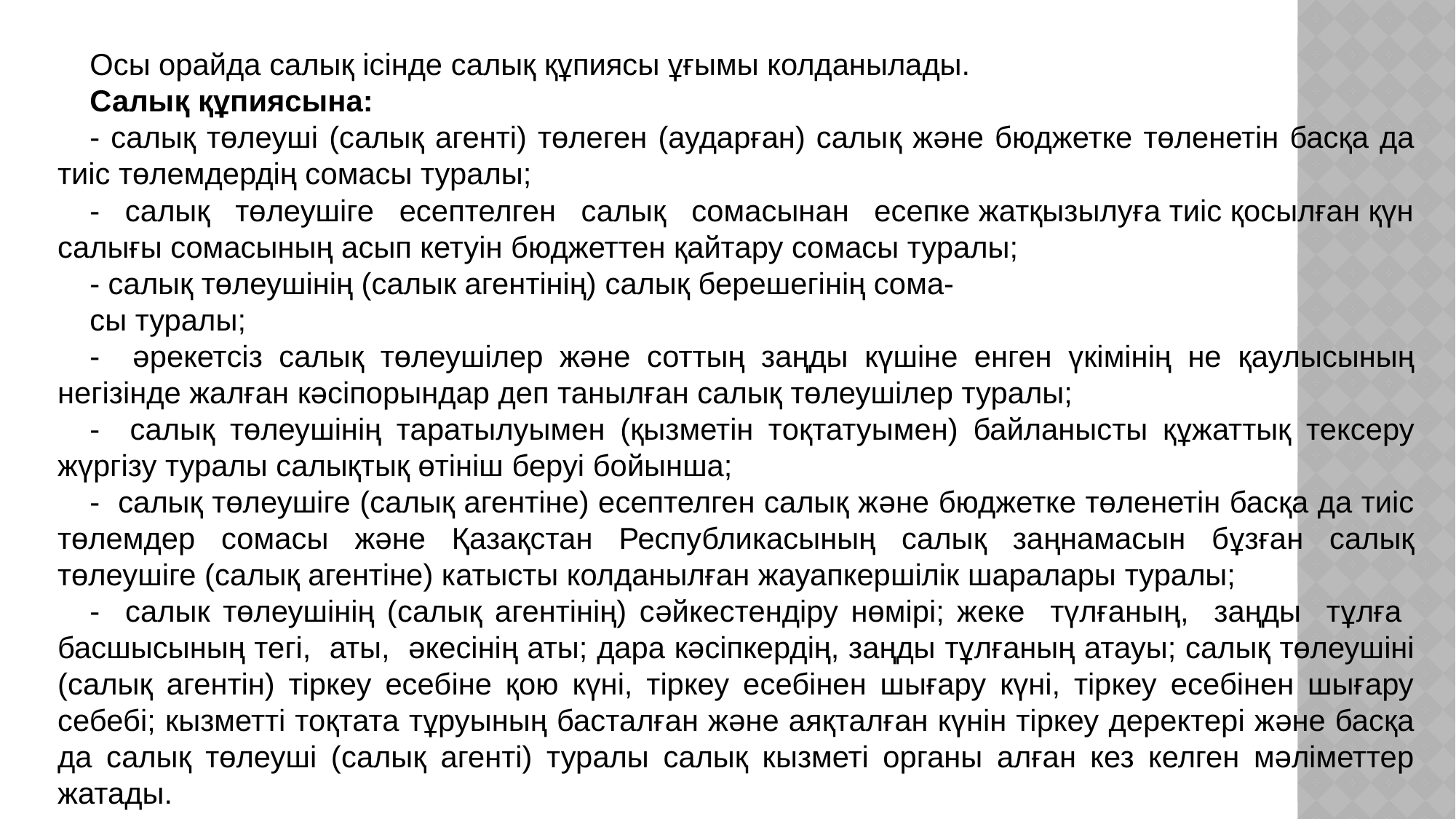

Осы орайда салық ісінде салық құпиясы ұғымы колданылады.
Салық құпиясына:
- салық төлеуші (салық агенті) төлеген (аударған) салық және бюджетке төленетін басқа да тиіс төлемдердің сомасы туралы;
-   салық   төлеушіге   есептелген   салық   сомасынан   есепке жатқызылуға тиіс қосылған қүн салығы сомасының асып кетуін бюджеттен қайтару сомасы туралы;
- салық төлеушінің (салык агентінің) салық берешегінің сома-
сы туралы;
-  әрекетсіз салық төлеушілер және соттың заңды күшіне енген үкімінің не қаулысының негізінде жалған кәсіпорындар деп танылған салық төлеушілер туралы;
-  салық төлеушінің таратылуымен (қызметін тоқтатуымен) байланысты құжаттық тексеру жүргізу туралы салықтық өтініш беруі бойынша;
-  салық төлеушіге (салық агентіне) есептелген салық және бюджетке төленетін басқа да тиіс төлемдер сомасы және Қазақстан Республикасының салық заңнамасын бұзған салық төлеушіге (салық агентіне) катысты колданылған жауапкершілік шаралары туралы;
-  салык төлеушінің (салық агентінің) сәйкестендіру нөмірі; жеке  түлғаның,  заңды  тұлға  басшысының тегі,  аты,  әкесінің аты; дара кәсіпкердің, заңды тұлғаның атауы; салық төлеушіні (салық агентін) тіркеу есебіне қою күні, тіркеу есебінен шығару күні, тіркеу есебінен шығару себебі; кызметті тоқтата тұруының басталған және аяқталған күнін тіркеу деректері және басқа да салық төлеуші (салық агенті) туралы салық кызметі органы алған кез келген мәліметтер жатады.